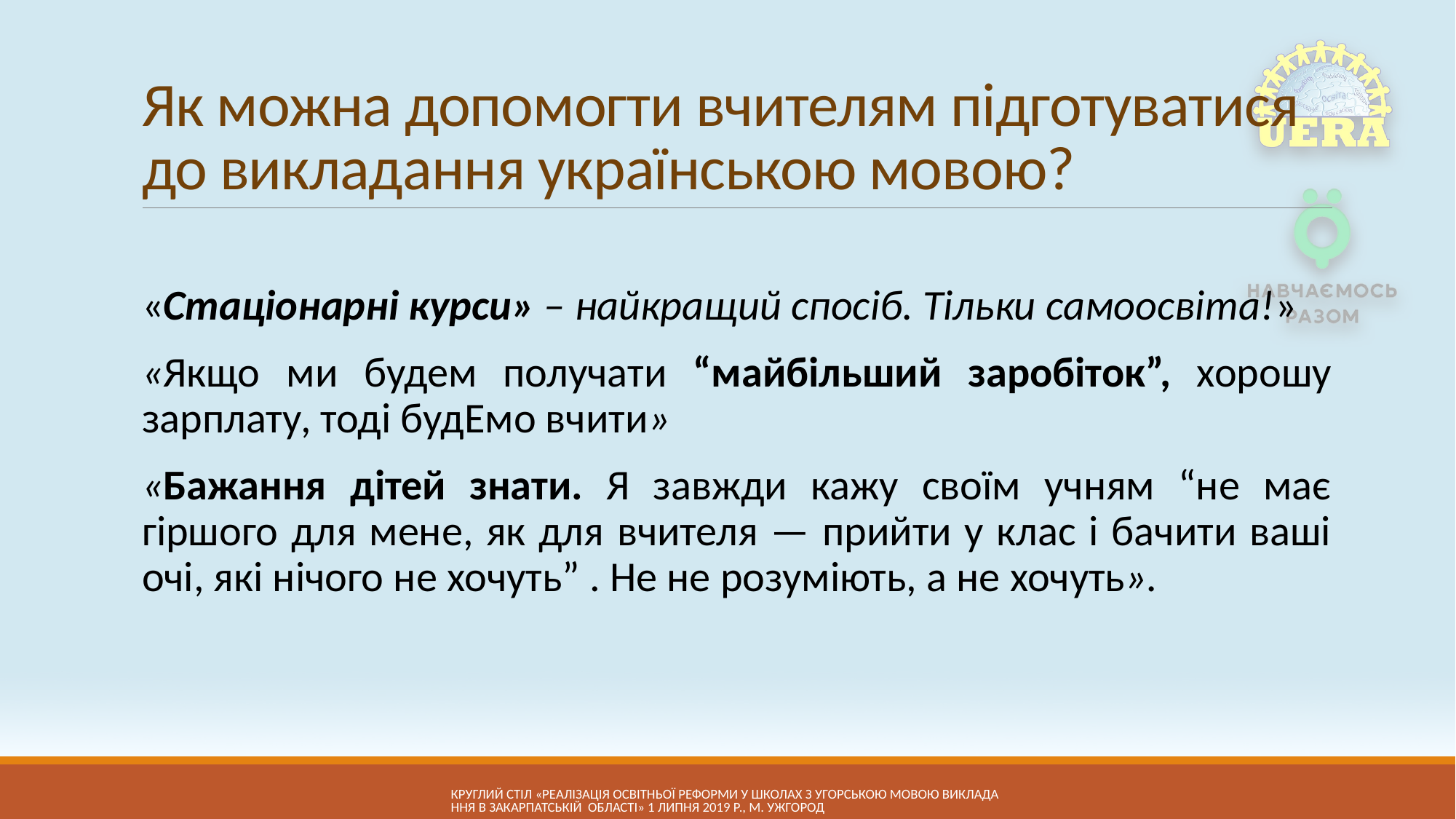

# Як можна допомогти вчителям підготуватися до викладання українською мовою?

«Стаціонарні курси» – найкращий спосіб. Тільки самоосвіта!»
«Якщо ми будем получати “майбільший заробіток”, хорошу зарплату, тоді будЕмо вчити»
«Бажання дітей знати. Я завжди кажу своїм учням “не має гіршого для мене, як для вчителя — прийти у клас і бачити ваші очі, які нічого не хочуть” . Не не розуміють, а не хочуть».

КРУГЛий СТІЛ «Реалізація освітньої реформи у школах з угорською мовою викладання в Закарпатській  області» 1 липня 2019 р., м. Ужгород